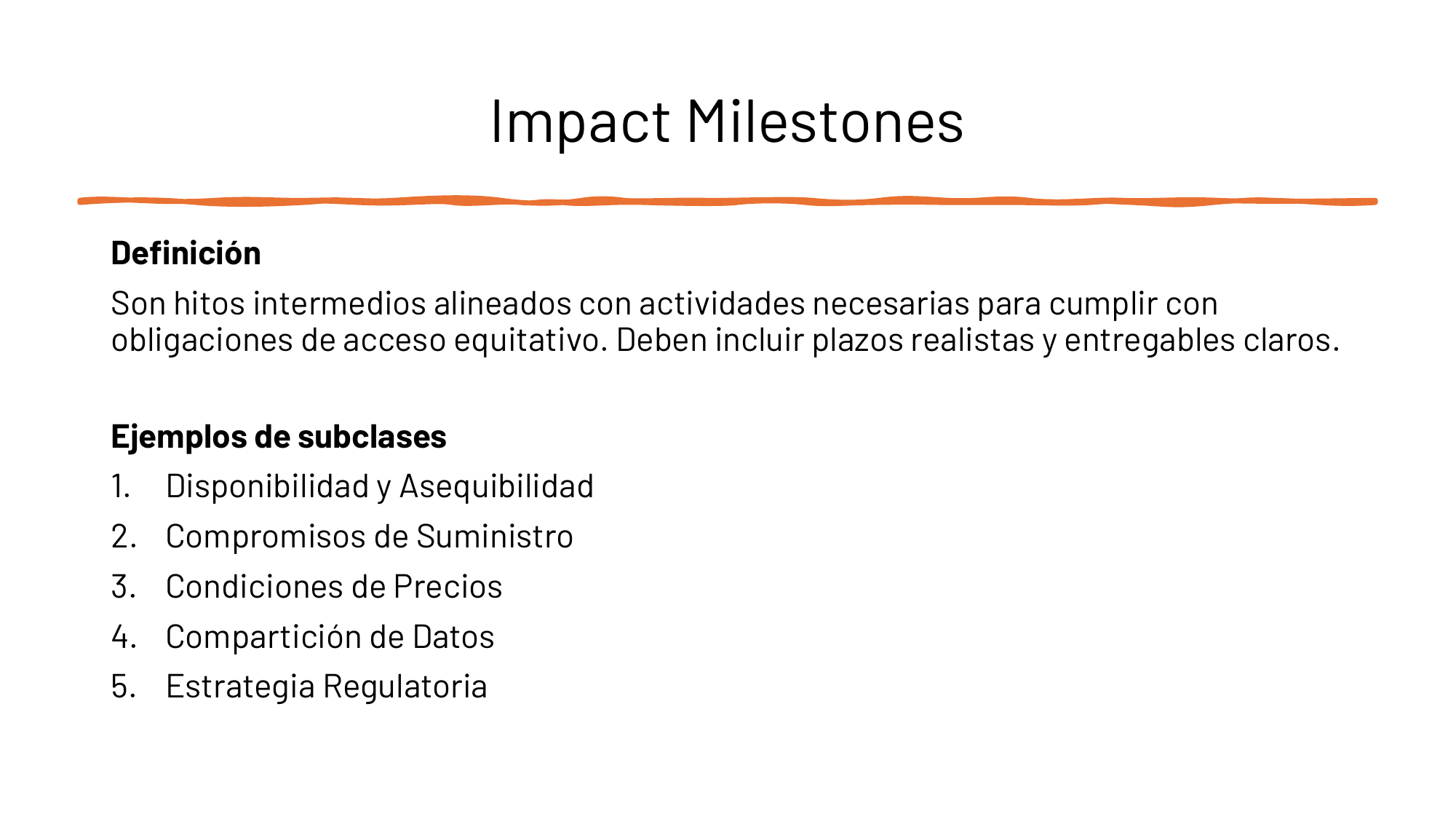

# Impact Milestones

Definición
Son hitos intermedios alineados con actividades necesarias para cumplir con obligaciones de acceso equitativo. Deben incluir plazos realistas y entregables claros.

Ejemplos de subclases
Disponibilidad y Asequibilidad
Compromisos de Suministro
Condiciones de Precios
Compartición de Datos
Estrategia Regulatoria